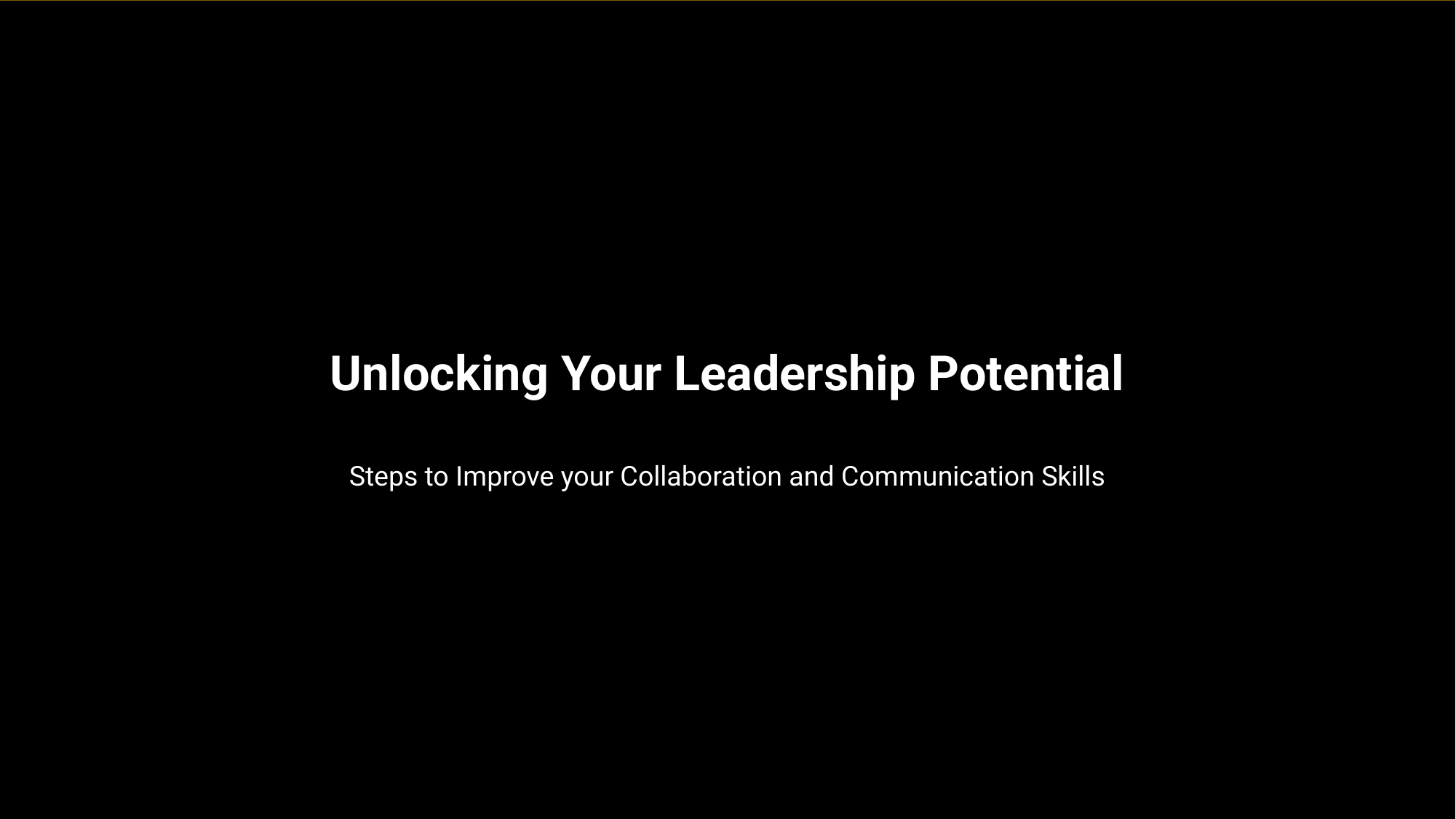

Unlocking Your Leadership Potential
Steps to Improve your Collaboration and Communication Skills